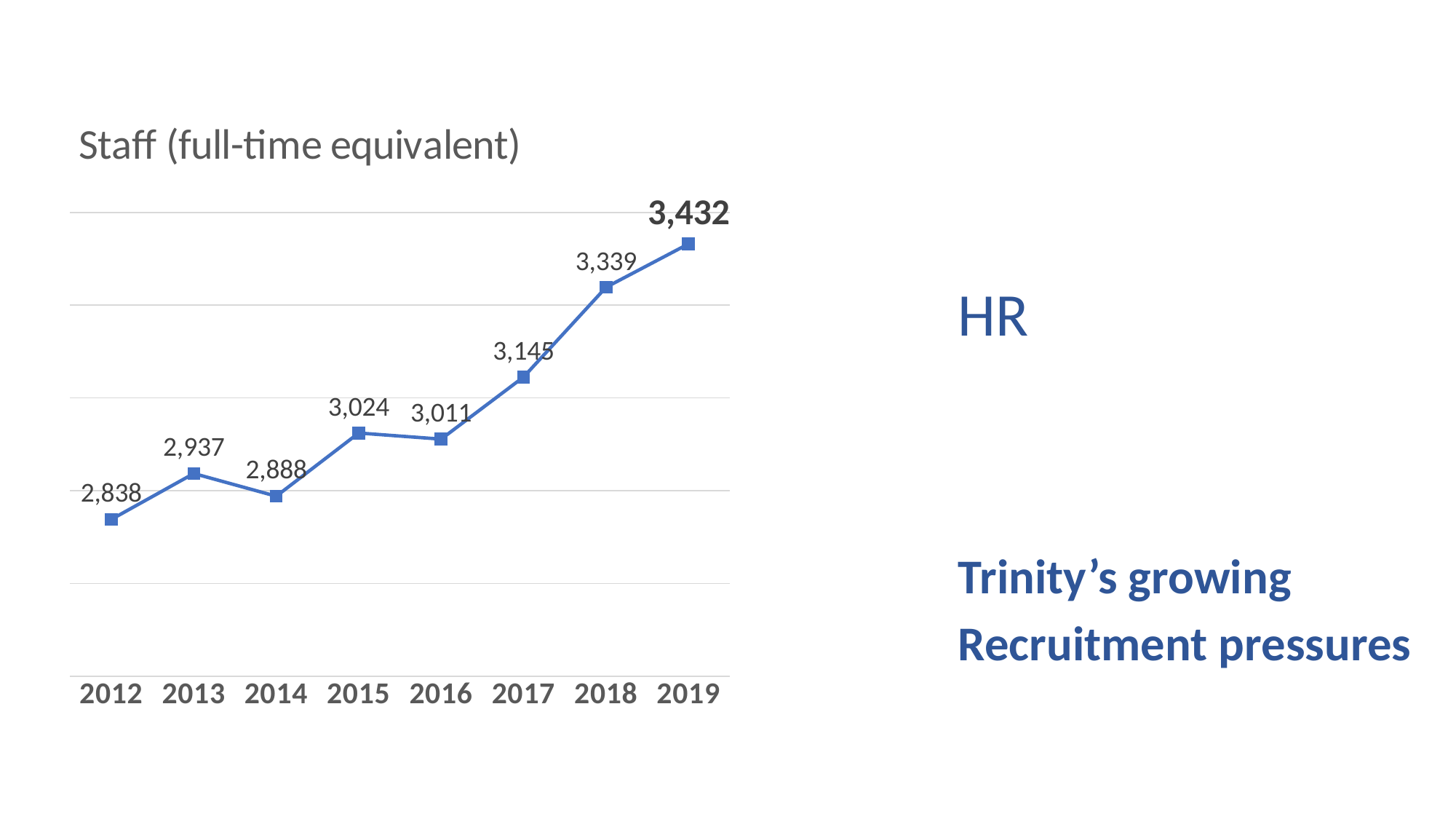

HR

### Chart: Staff (full-time equivalent)

| Category | Total |
|---|---|
| 2012 | 2838.0 |
| 2013 | 2937.0 |
| 2014 | 2888.0 |
| 2015 | 3024.3322 |
| 2016 | 3011.1281 |
| 2017 | 3145.1528999999987 |
| 2018 | 3338.648299999998 |
| 2019 | 3432.215299999998 |
Trinity’s growing
Recruitment pressures